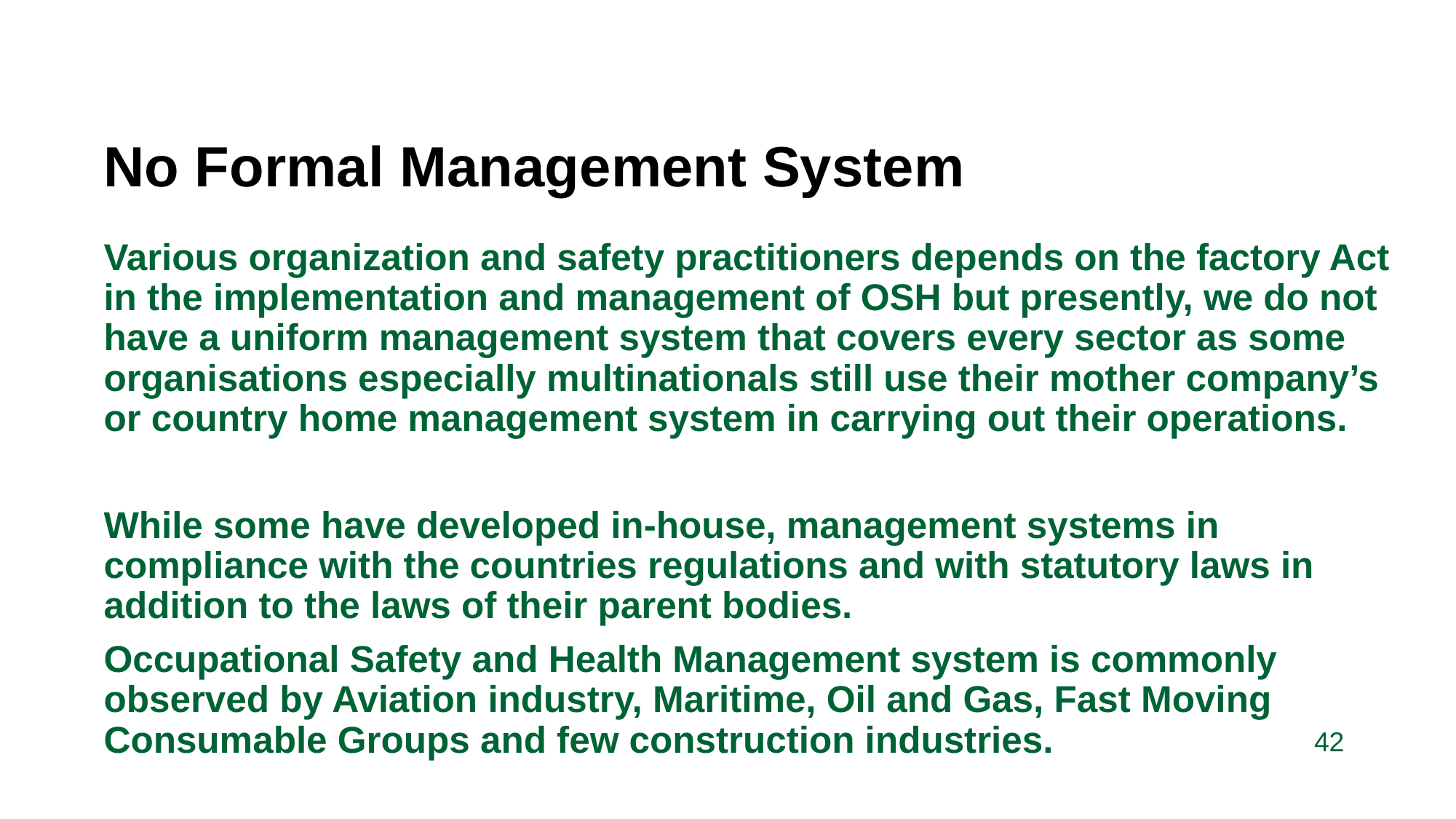

No Formal Management System
Various organization and safety practitioners depends on the factory Act in the implementation and management of OSH but presently, we do not have a uniform management system that covers every sector as some organisations especially multinationals still use their mother company’s or country home management system in carrying out their operations.

While some have developed in-house, management systems in compliance with the countries regulations and with statutory laws in addition to the laws of their parent bodies.
Occupational Safety and Health Management system is commonly observed by Aviation industry, Maritime, Oil and Gas, Fast Moving Consumable Groups and few construction industries.

42